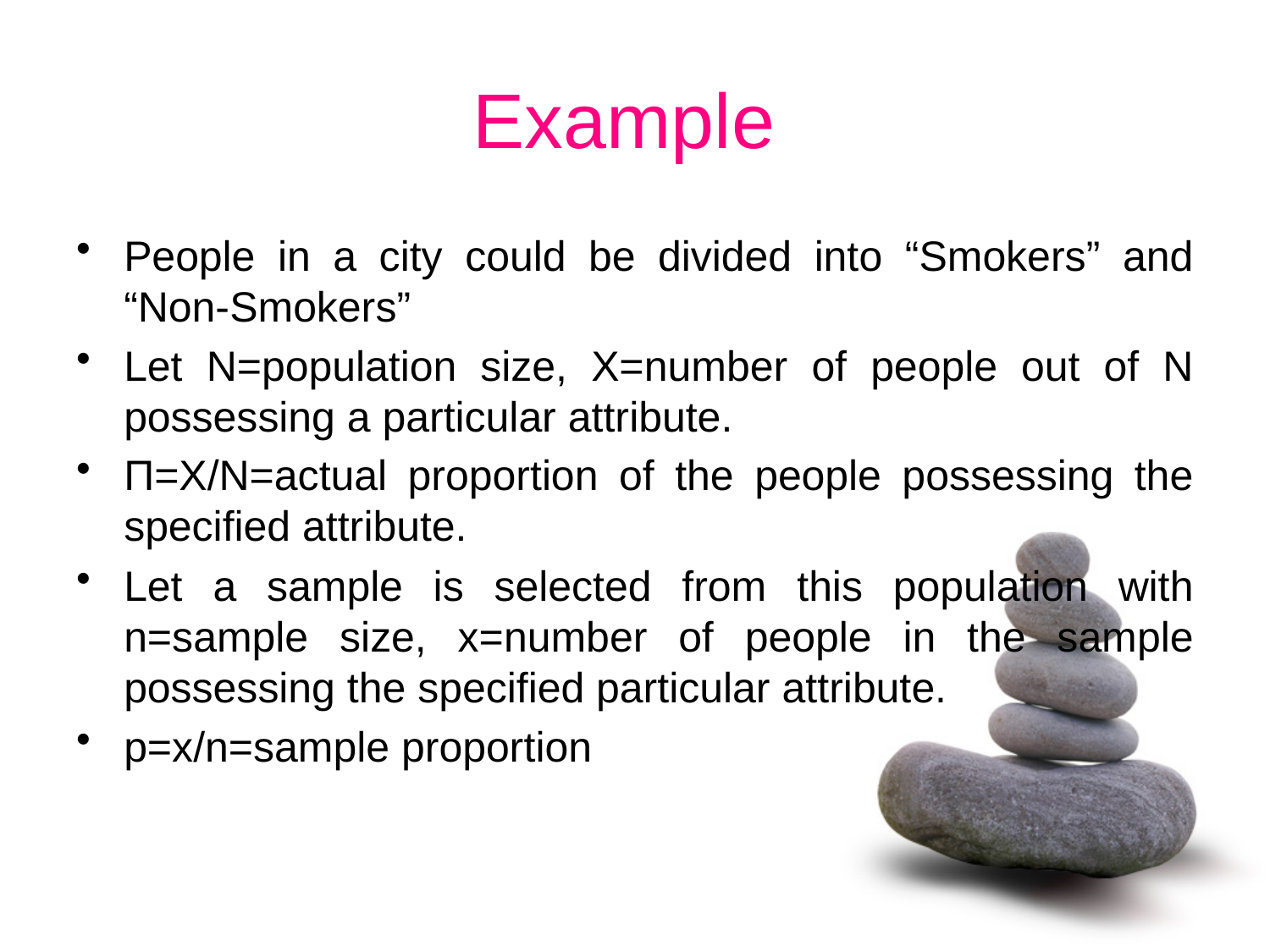

# Example
People in a city could be divided into “Smokers” and “Non-Smokers”
Let N=population size, X=number of people out of N possessing a particular attribute.
Π=X/N=actual proportion of the people possessing the specified attribute.
Let a sample is selected from this population with n=sample size, x=number of people in the sample possessing the specified particular attribute.
p=x/n=sample proportion